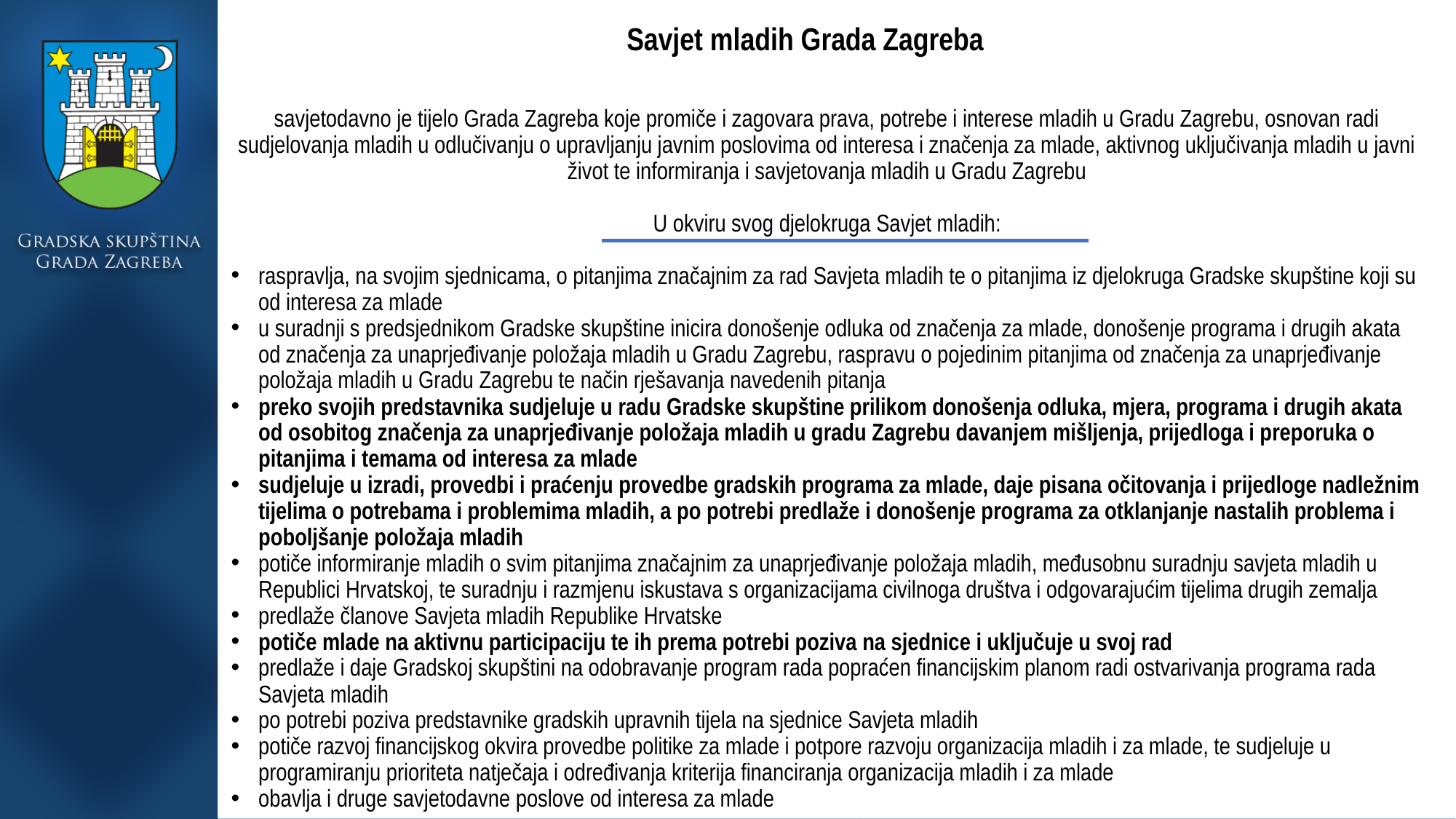

# Savjet mladih Grada Zagreba
savjetodavno je tijelo Grada Zagreba koje promiče i zagovara prava, potrebe i interese mladih u Gradu Zagrebu, osnovan radi sudjelovanja mladih u odlučivanju o upravljanju javnim poslovima od interesa i značenja za mlade, aktivnog uključivanja mladih u javni život te informiranja i savjetovanja mladih u Gradu Zagrebu

U okviru svog djelokruga Savjet mladih:

raspravlja, na svojim sjednicama, o pitanjima značajnim za rad Savjeta mladih te o pitanjima iz djelokruga Gradske skupštine koji su od interesa za mlade
u suradnji s predsjednikom Gradske skupštine inicira donošenje odluka od značenja za mlade, donošenje programa i drugih akata od značenja za unaprjeđivanje položaja mladih u Gradu Zagrebu, raspravu o pojedinim pitanjima od značenja za unaprjeđivanje položaja mladih u Gradu Zagrebu te način rješavanja navedenih pitanja
preko svojih predstavnika sudjeluje u radu Gradske skupštine prilikom donošenja odluka, mjera, programa i drugih akata od osobitog značenja za unaprjeđivanje položaja mladih u gradu Zagrebu davanjem mišljenja, prijedloga i preporuka o pitanjima i temama od interesa za mlade
sudjeluje u izradi, provedbi i praćenju provedbe gradskih programa za mlade, daje pisana očitovanja i prijedloge nadležnim tijelima o potrebama i problemima mladih, a po potrebi predlaže i donošenje programa za otklanjanje nastalih problema i poboljšanje položaja mladih
potiče informiranje mladih o svim pitanjima značajnim za unaprjeđivanje položaja mladih, međusobnu suradnju savjeta mladih u Republici Hrvatskoj, te suradnju i razmjenu iskustava s organizacijama civilnoga društva i odgovarajućim tijelima drugih zemalja
predlaže članove Savjeta mladih Republike Hrvatske
potiče mlade na aktivnu participaciju te ih prema potrebi poziva na sjednice i uključuje u svoj rad
predlaže i daje Gradskoj skupštini na odobravanje program rada popraćen financijskim planom radi ostvarivanja programa rada Savjeta mladih
po potrebi poziva predstavnike gradskih upravnih tijela na sjednice Savjeta mladih
potiče razvoj financijskog okvira provedbe politike za mlade i potpore razvoju organizacija mladih i za mlade, te sudjeluje u programiranju prioriteta natječaja i određivanja kriterija financiranja organizacija mladih i za mlade
obavlja i druge savjetodavne poslove od interesa za mlade